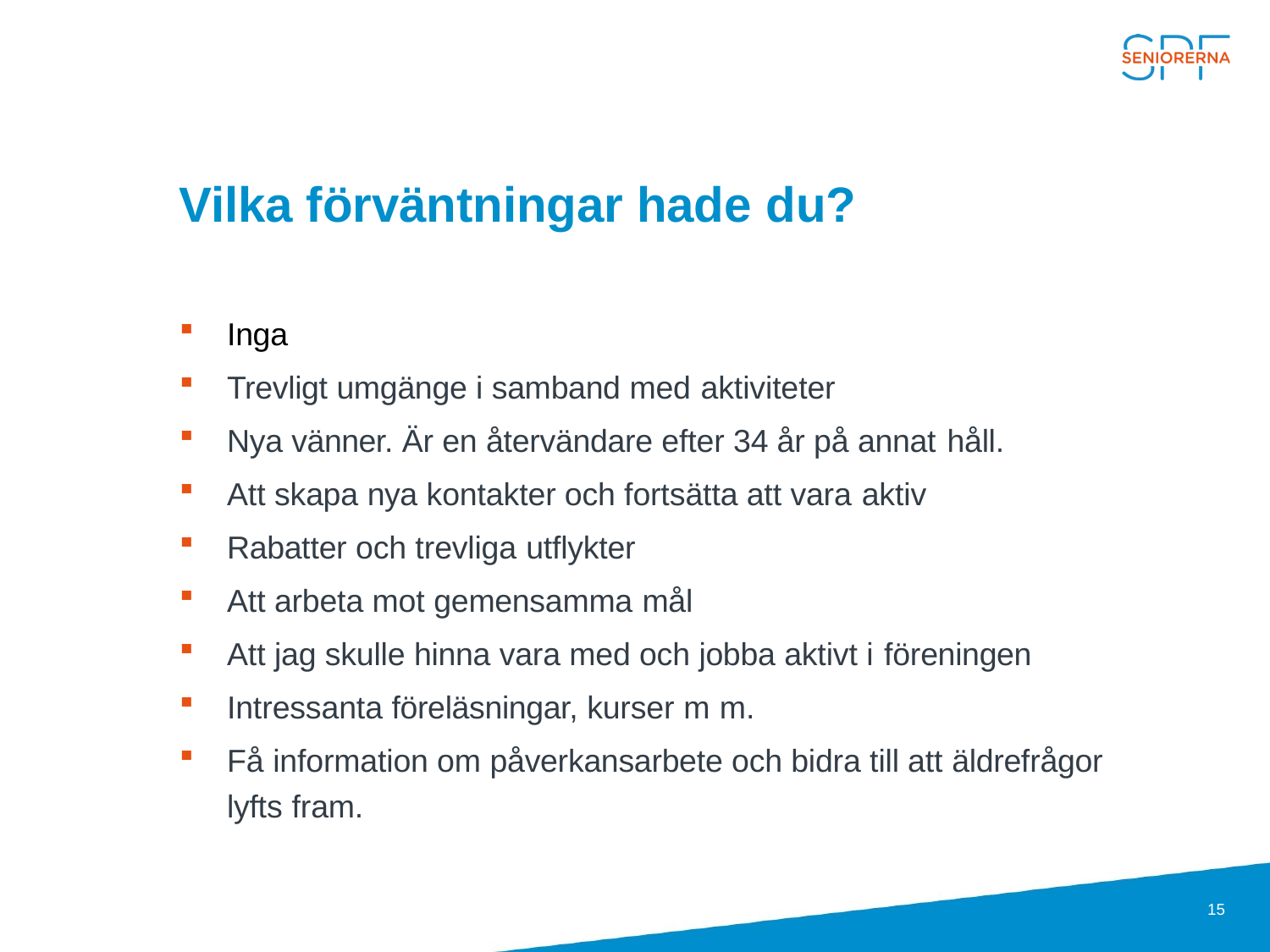

# Vilka förväntningar hade du?
Inga
Trevligt umgänge i samband med aktiviteter
Nya vänner. Är en återvändare efter 34 år på annat håll.
Att skapa nya kontakter och fortsätta att vara aktiv
Rabatter och trevliga utflykter
Att arbeta mot gemensamma mål
Att jag skulle hinna vara med och jobba aktivt i föreningen
Intressanta föreläsningar, kurser m m.
Få information om påverkansarbete och bidra till att äldrefrågor  lyfts fram.
15